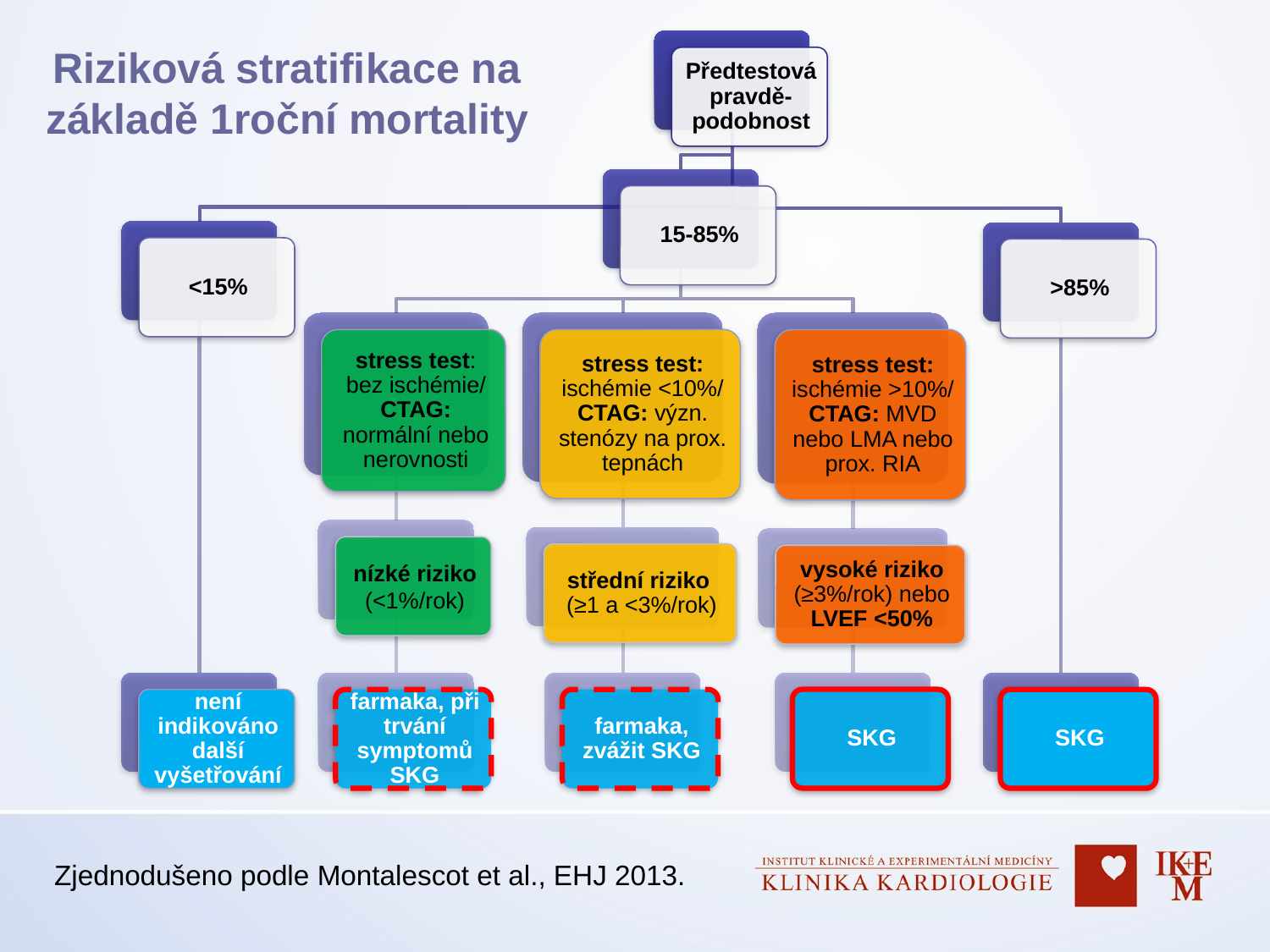

Předtestová pravdě-podobnost
<15%
není indikováno další vyšetřování
15-85%
stress test: bez ischémie/ CTAG: normální nebo nerovnosti
nízké riziko (<1%/rok)
farmaka, při trvání symptomů SKG
stress test: ischémie <10%/ CTAG: význ. stenózy na prox. tepnách
střední riziko  (≥1 a <3%/rok)
farmaka, zvážit SKG
stress test: ischémie >10%/ CTAG: MVD nebo LMA nebo prox. RIA
vysoké riziko (≥3%/rok) nebo LVEF <50%
SKG
>85%
SKG
# Riziková stratifikace na základě 1roční mortality
Zjednodušeno podle Montalescot et al., EHJ 2013.